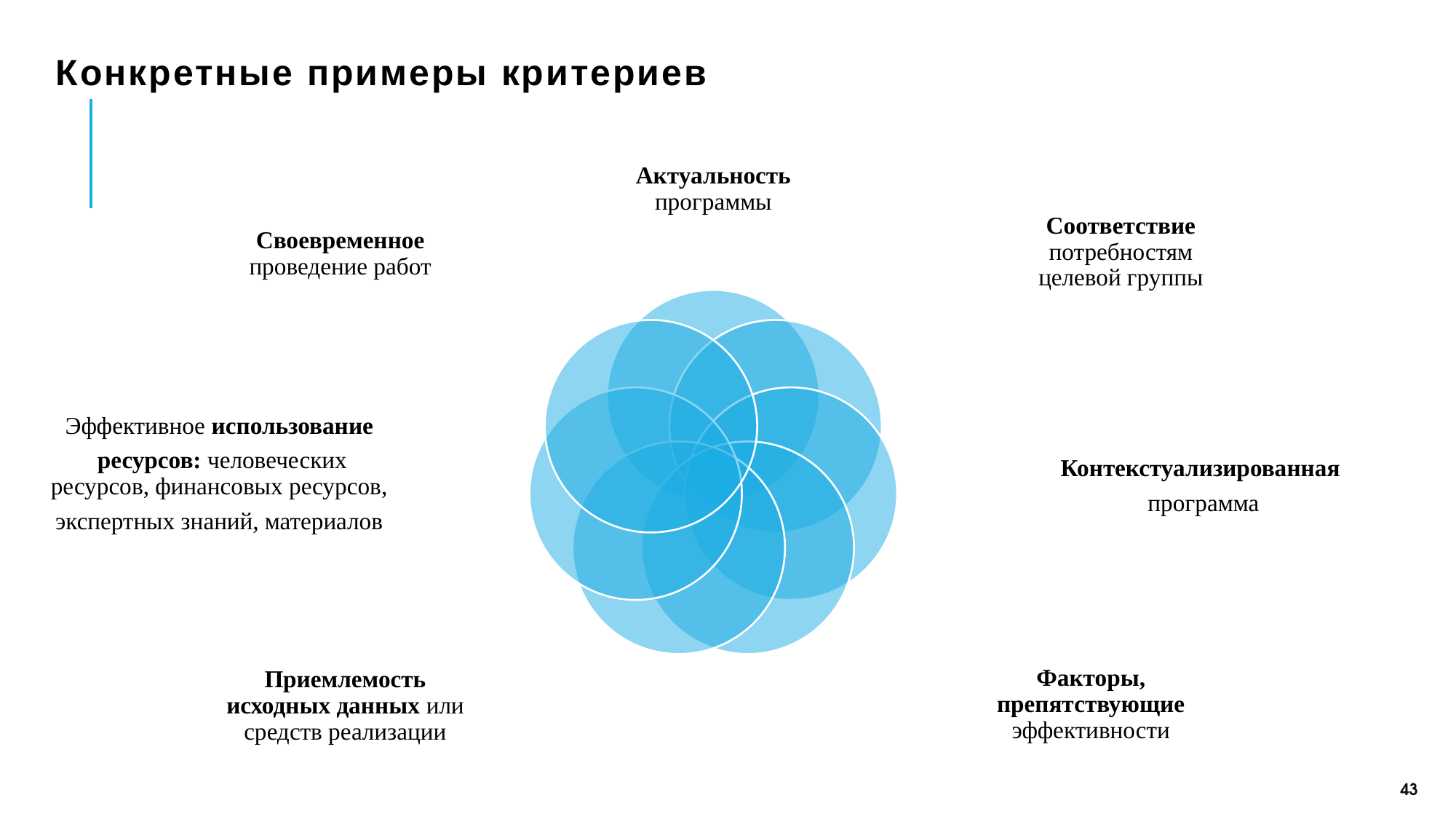

Конкретные примеры критериев
Актуальность программы
Соответствие потребностям целевой группы
Контекстуализированная
программа
Факторы, препятствующие эффективности
Приемлемость исходных данных или средств реализации
Эффективное использование
 ресурсов: человеческих ресурсов, финансовых ресурсов,
экспертных знаний, материалов
Своевременное проведение работ
43